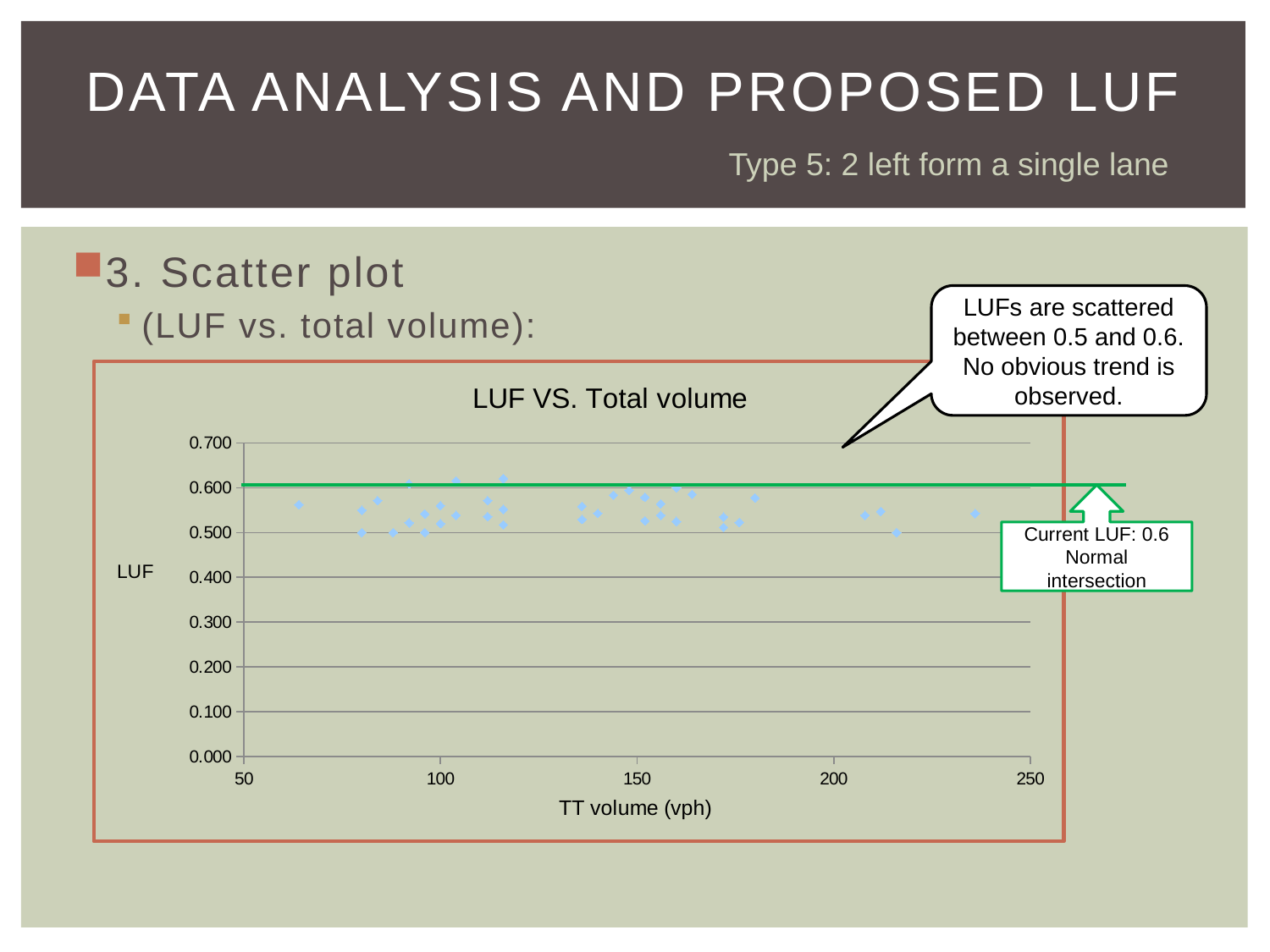

# Data analysis and proposed LUF
Type 5: 2 left form a single lane
3. Scatter plot
(LUF vs. total volume):

LUFs are scattered between 0.5 and 0.6.
No obvious trend is observed.

### Chart

| Category |  |
|---|---|
Current LUF: 0.6
Normal intersection